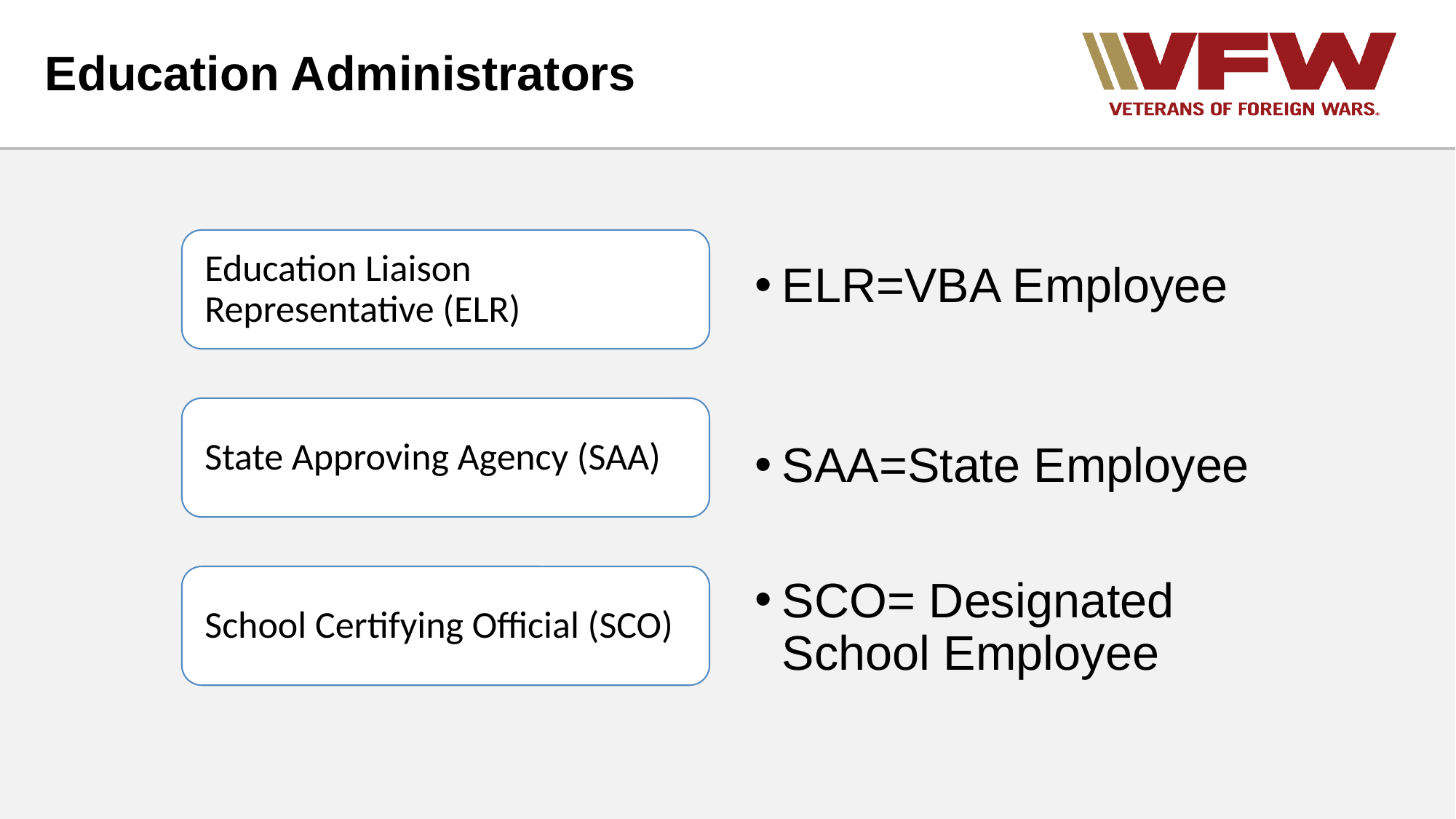

# Education Administrators

ELR=VBA Employee

SAA=State Employee

SCO= Designated School Employee
Education Liaison Representative (ELR)

State Approving Agency (SAA)

School Certifying Official (SCO)